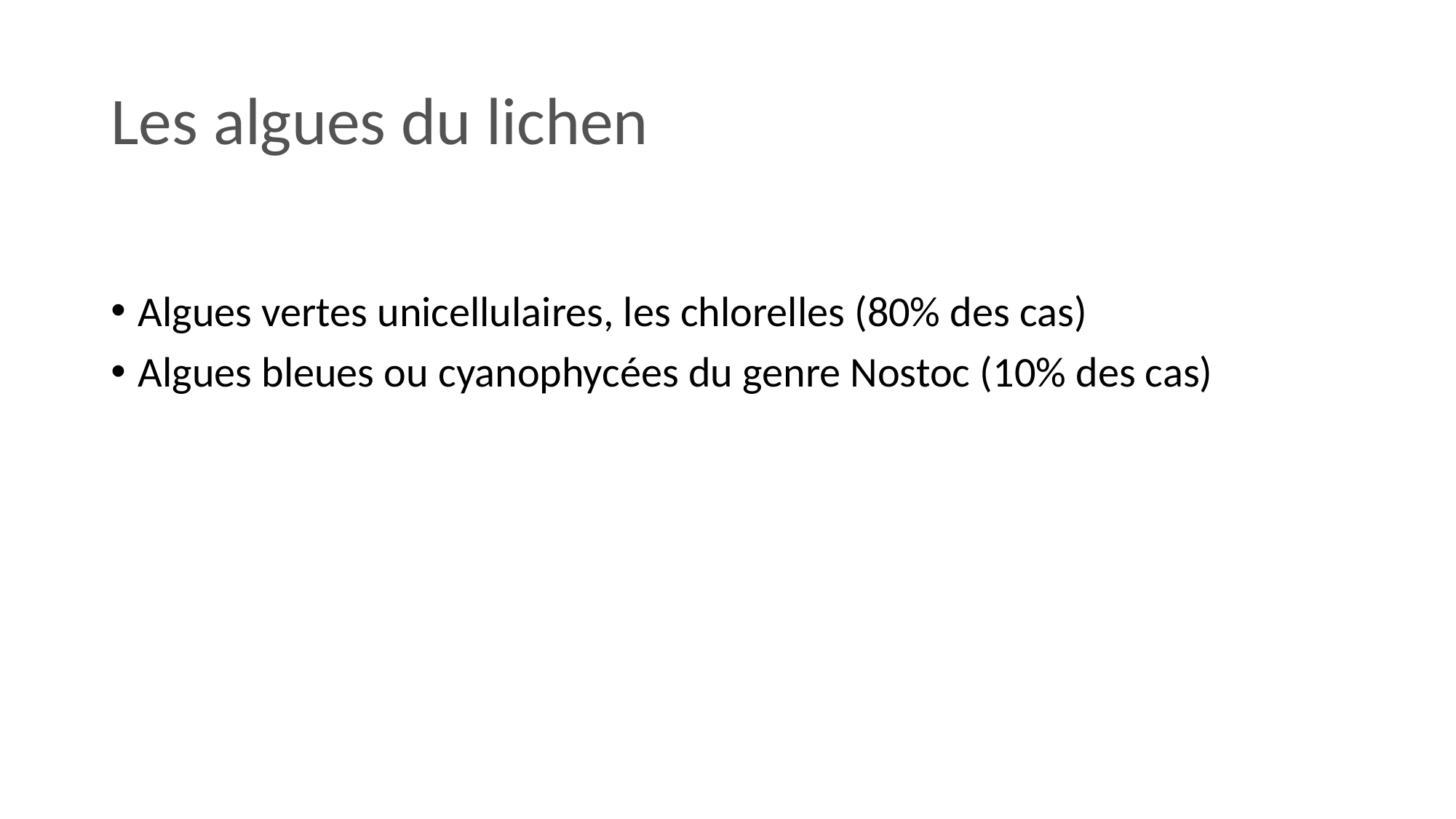

# Les algues du lichen

Algues vertes unicellulaires, les chlorelles (80% des cas)
Algues bleues ou cyanophycées du genre Nostoc (10% des cas)